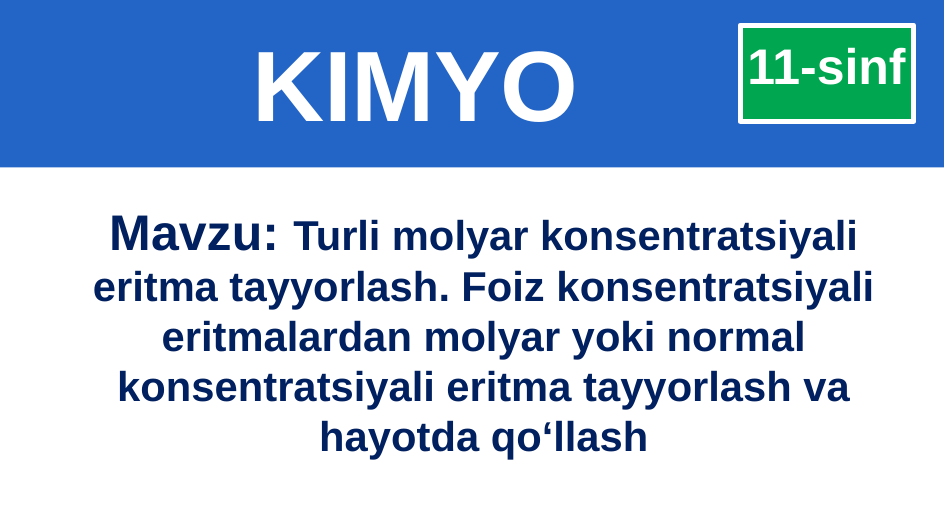

# KIMYO

   11-sinf
Mavzu: Turli molyar konsentratsiyali eritma tayyorlash. Foiz konsentratsiyali eritmalardan molyar yoki normal konsentratsiyali eritma tayyorlash va hayotda qo‘llash